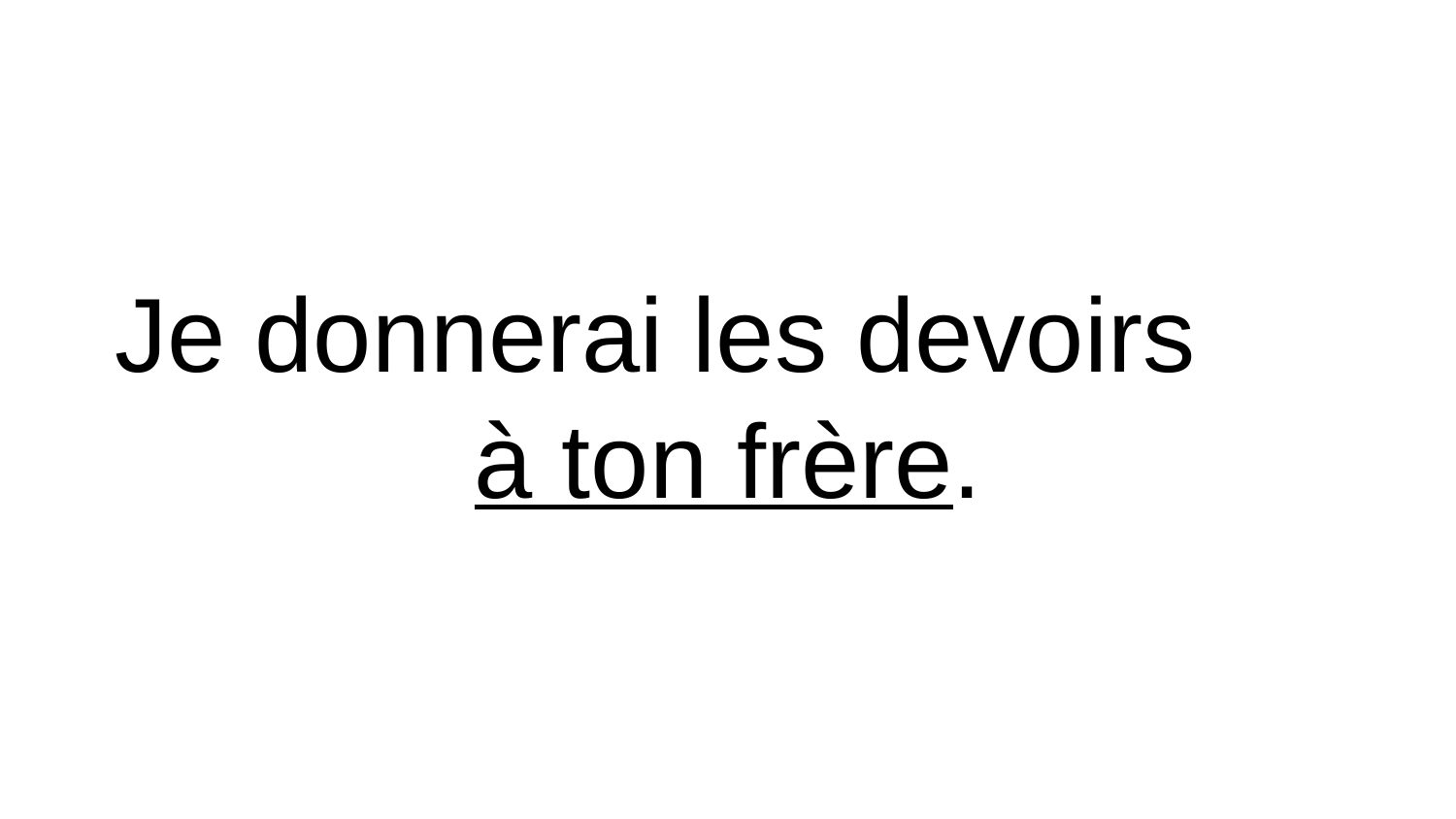

# Je donnerai les devoirs      à ton frère.